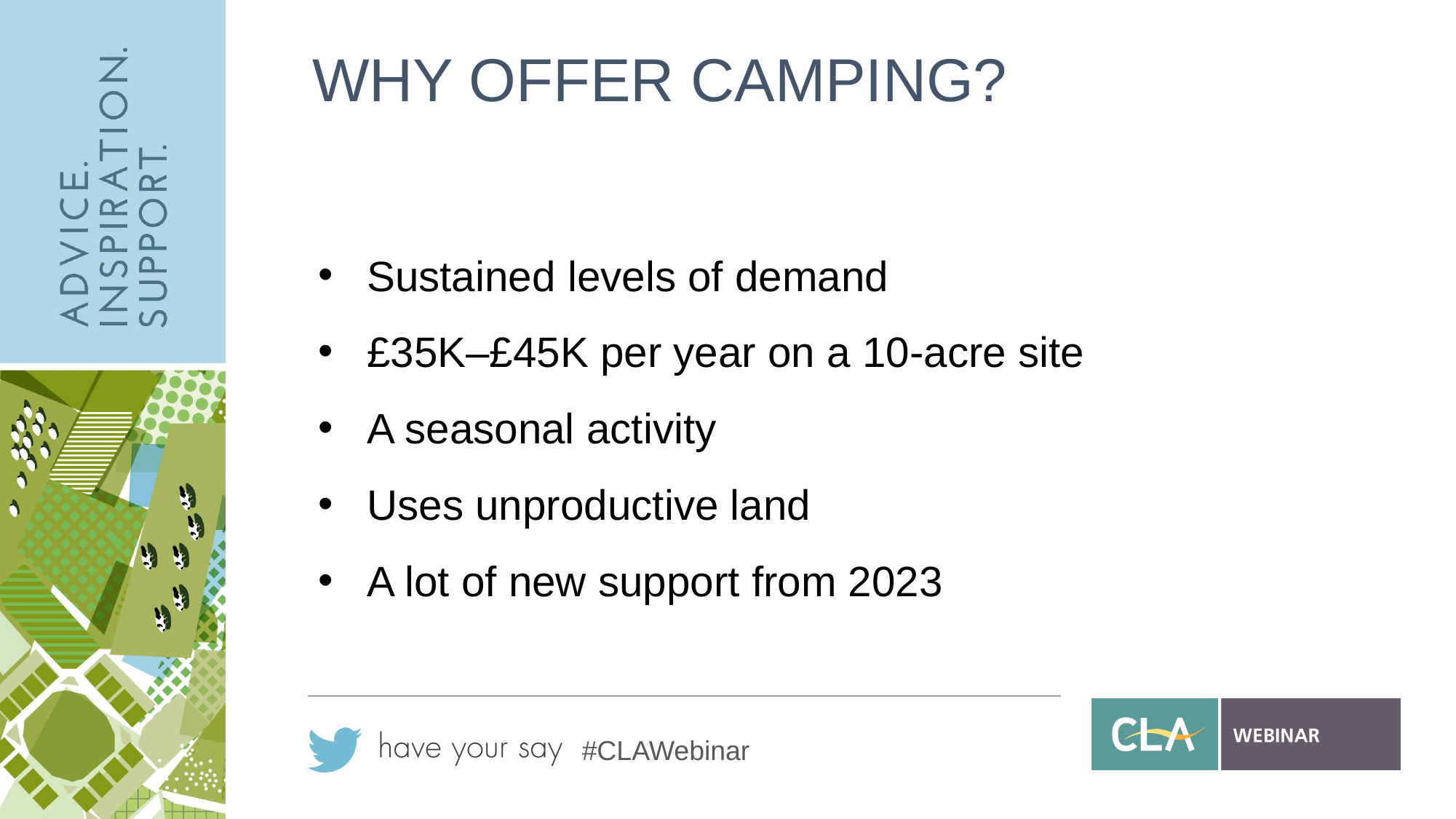

# WHY OFFER CAMPING?
Sustained levels of demand
£35K–£45K per year on a 10-acre site
A seasonal activity
Uses unproductive land
A lot of new support from 2023